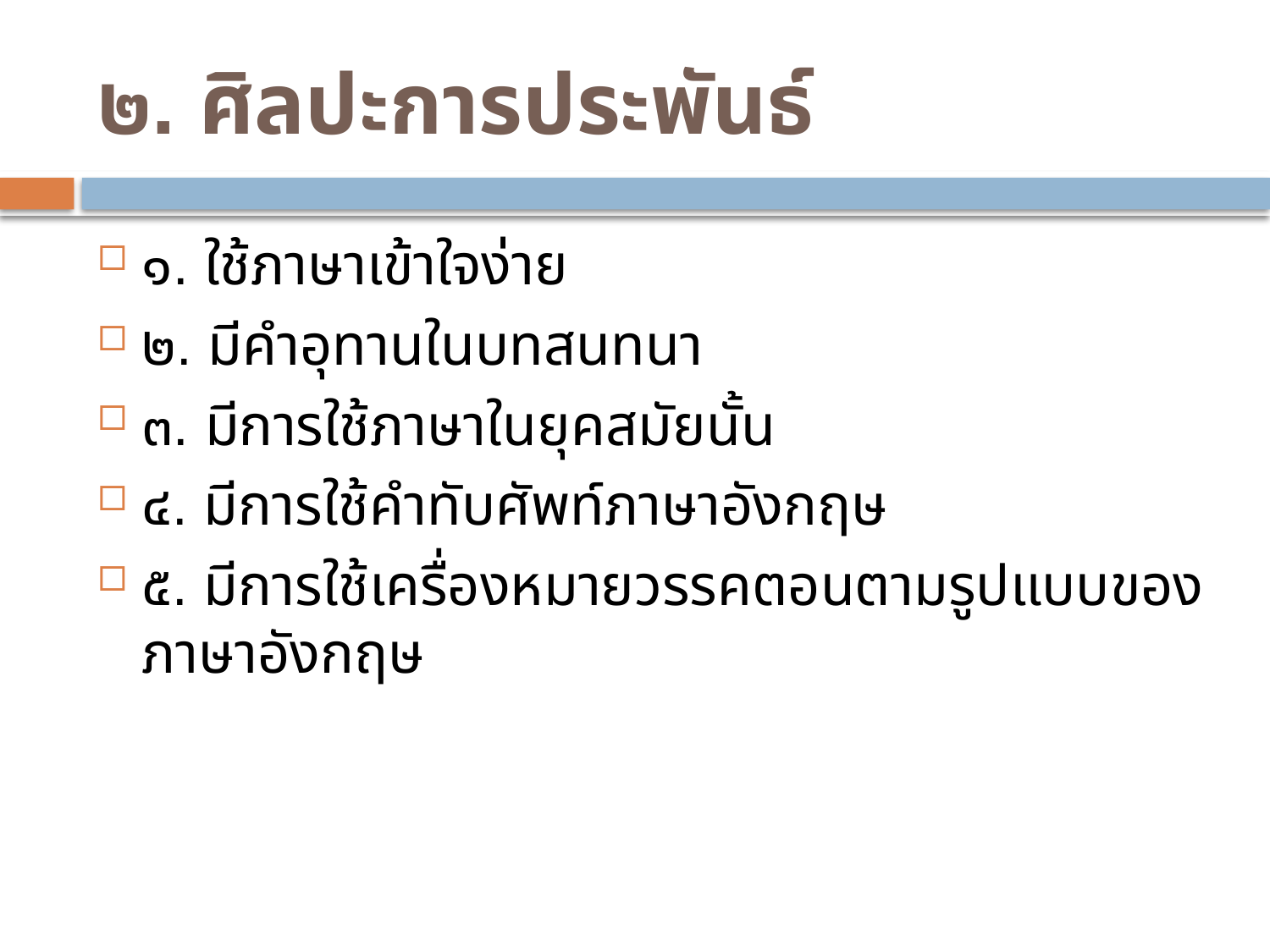

# ๒. ศิลปะการประพันธ์
๑. ใช้ภาษาเข้าใจง่าย
๒. มีคำอุทานในบทสนทนา
๓. มีการใช้ภาษาในยุคสมัยนั้น
๔. มีการใช้คำทับศัพท์ภาษาอังกฤษ
๕. มีการใช้เครื่องหมายวรรคตอนตามรูปแบบของภาษาอังกฤษ